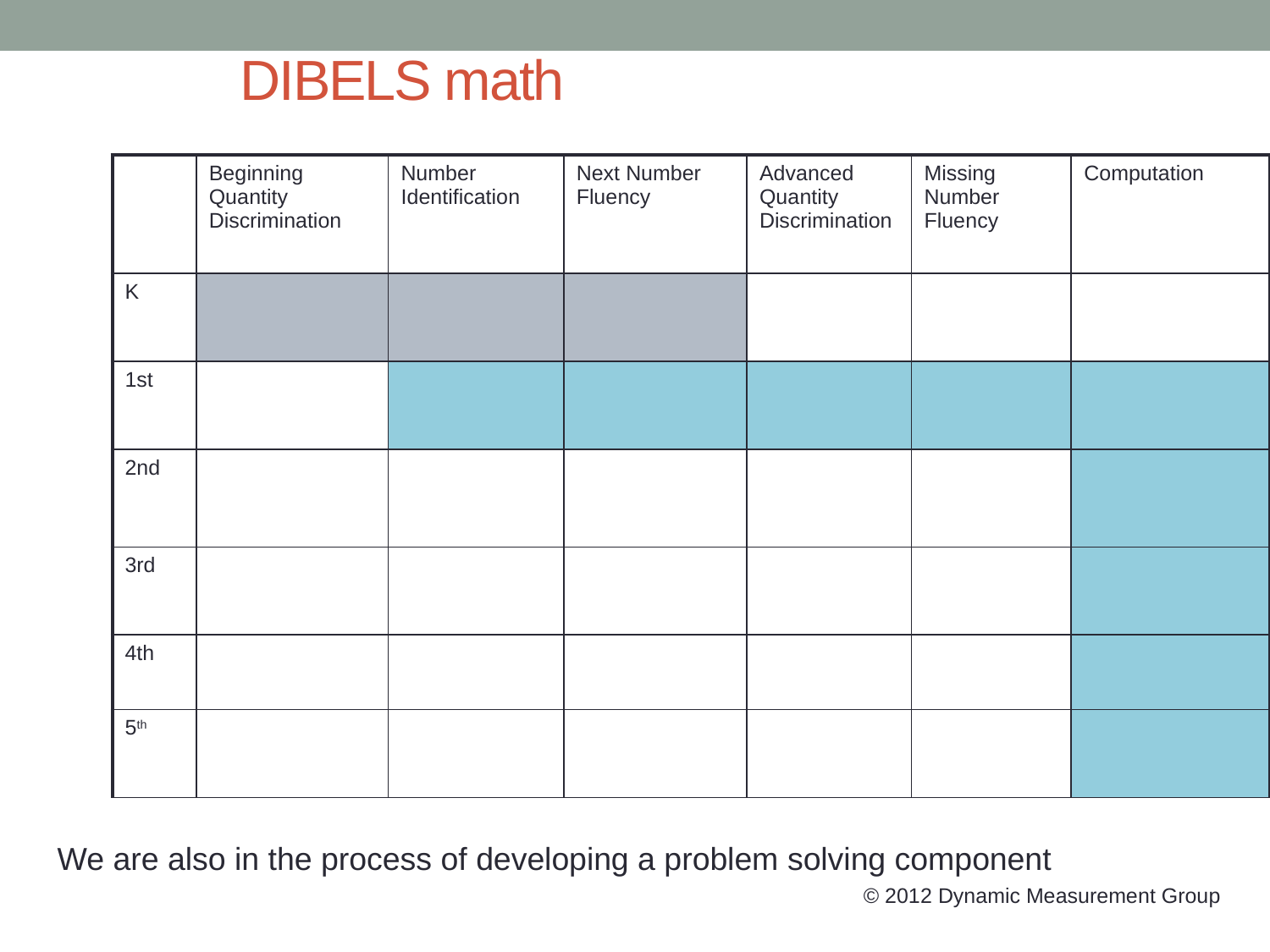

The/ DIBELS matht Measures
|  | Beginning Quantity Discrimination | Number Identification | Next Number Fluency | Advanced Quantity Discrimination | Missing Number Fluency | Computation |
| --- | --- | --- | --- | --- | --- | --- |
| K |  |  |  |  |  |  |
| 1st |  |  |  |  |  |  |
| 2nd |  |  |  |  |  |  |
| 3rd |  |  |  |  |  |  |
| 4th |  |  |  |  |  |  |
| 5th |  |  |  |  |  |  |
We are also in the process of developing a problem solving component
© 2012 Dynamic Measurement Group